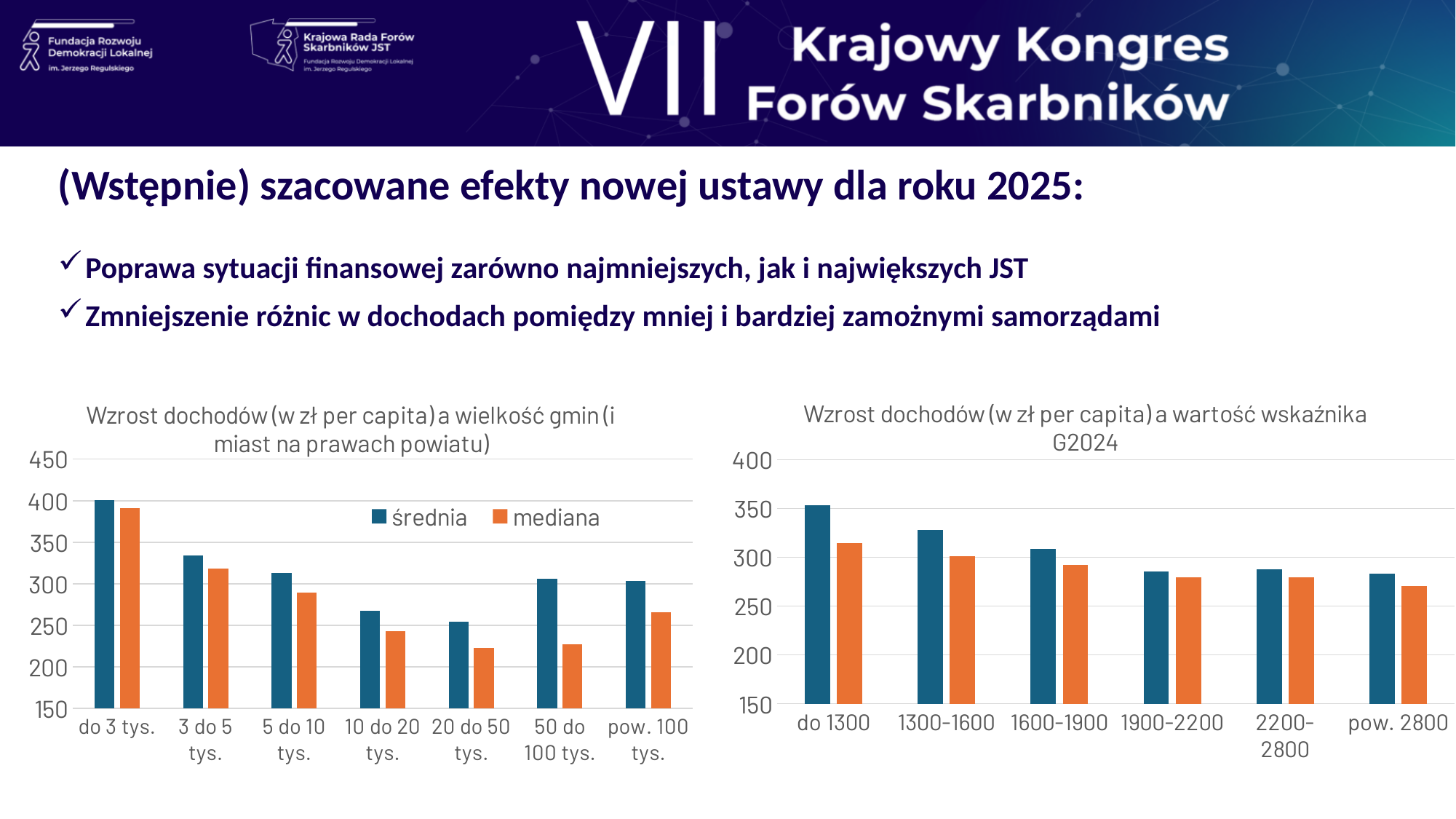

(Wstępnie) szacowane efekty nowej ustawy dla roku 2025:

Poprawa sytuacji finansowej zarówno najmniejszych, jak i największych JST
Zmniejszenie różnic w dochodach pomiędzy mniej i bardziej zamożnymi samorządami

### Chart: Wzrost dochodów (w zł per capita) a wielkość gmin (i miast na prawach powiatu)

| Category | średnia | mediana |
|---|---|---|
| do 3 tys. | 401.0 | 391.0 |
| 3 do 5 tys. | 334.0 | 318.0 |
| 5 do 10 tys. | 313.0 | 289.0 |
| 10 do 20 tys. | 267.0 | 243.0 |
| 20 do 50 tys. | 254.0 | 223.0 |
| 50 do 100 tys. | 306.0 | 227.0 |
| pow. 100 tys. | 303.0 | 266.0 |

### Chart: Wzrost dochodów (w zł per capita) a wartość wskaźnika G2024

| Category | średnia | mediana |
|---|---|---|
| do 1300 | 353.1293441375268 | 314.8614618971226 |
| 1300-1600 | 328.1823397861698 | 301.20482110028496 |
| 1600-1900 | 308.28010529294255 | 292.2196548862022 |
| 1900-2200 | 285.4559555841285 | 279.2320871841772 |
| 2200-2800 | 287.32338358739133 | 279.25160645071185 |
| pow. 2800 | 283.3763006808861 | 270.8803804027845 |